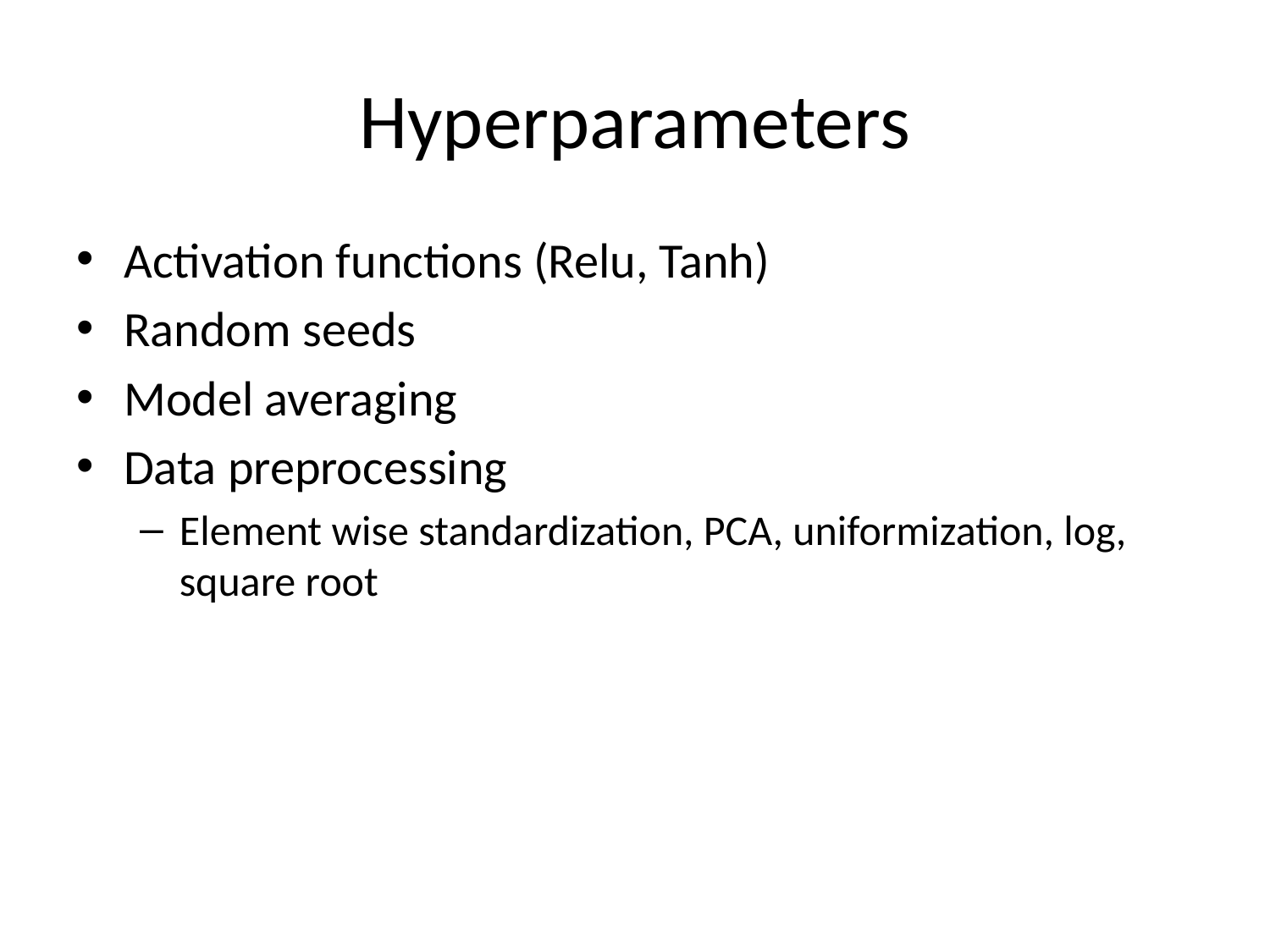

# Hyperparameters
Activation functions (Relu, Tanh)
Random seeds
Model averaging
Data preprocessing
Element wise standardization, PCA, uniformization, log, square root